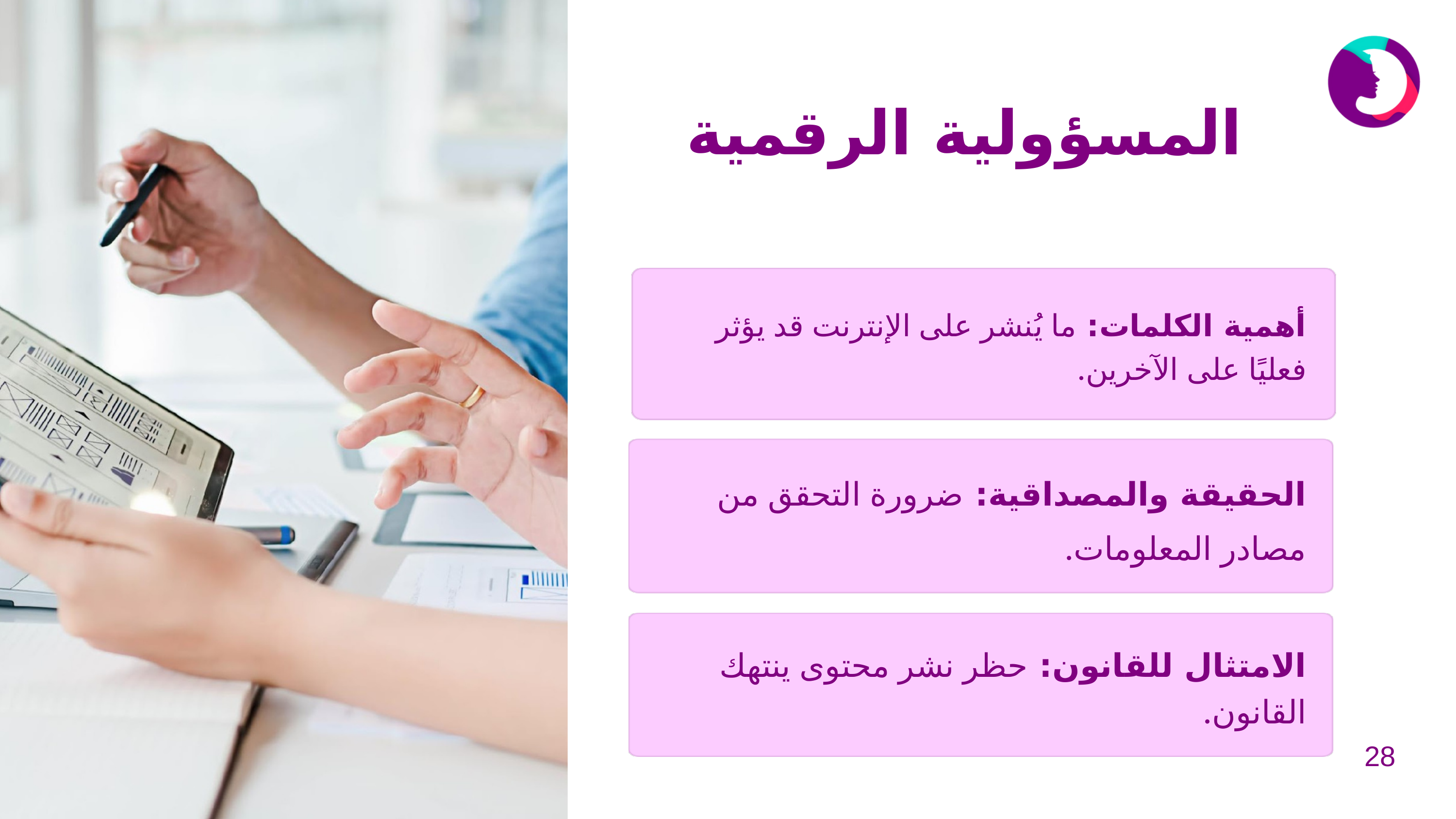

المسؤولية الرقمية

أهمية الكلمات: ما يُنشر على الإنترنت قد يؤثر فعليًا على الآخرين.

الحقيقة والمصداقية: ضرورة التحقق من مصادر المعلومات.

الامتثال للقانون: حظر نشر محتوى ينتهك القانون.

28